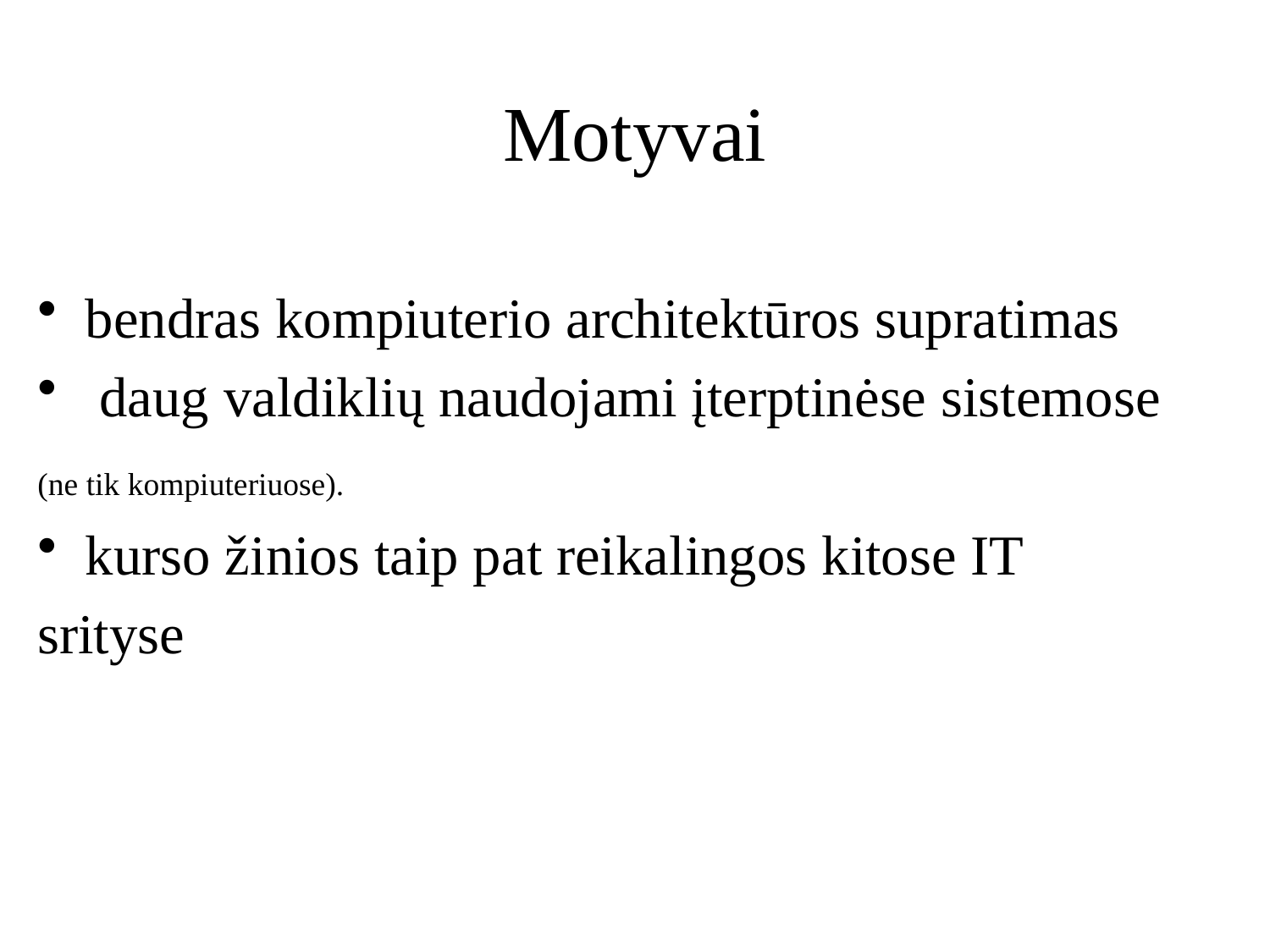

# Motyvai
bendras kompiuterio architektūros supratimas
 daug valdiklių naudojami įterptinėse sistemose
(ne tik kompiuteriuose).
kurso žinios taip pat reikalingos kitose IT
srityse